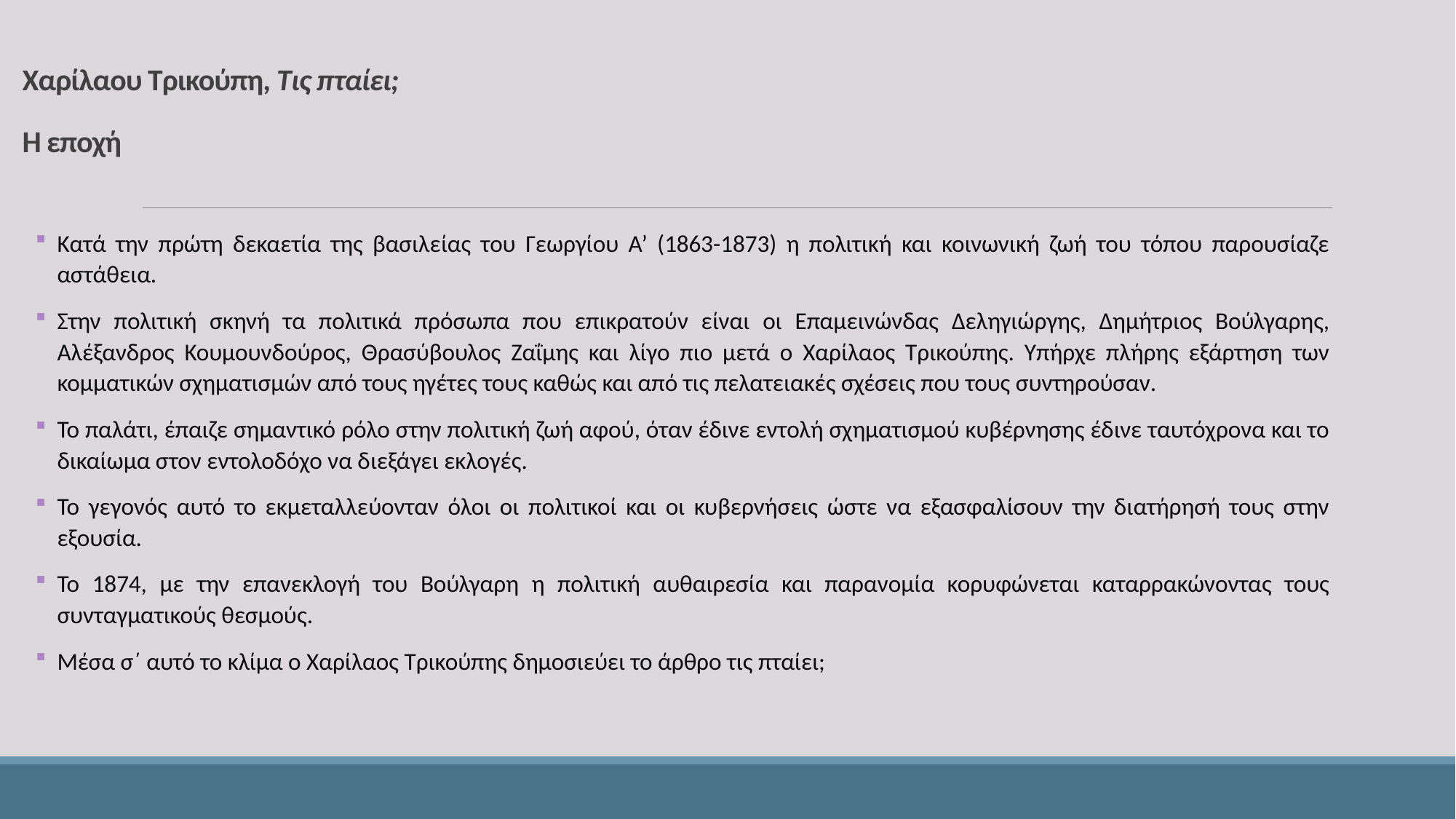

# Χαρίλαου Τρικούπη, Τις πταίει; Η εποχή
Κατά την πρώτη δεκαετία της βασιλείας του Γεωργίου Α’ (1863-1873) η πολιτική και κοινωνική ζωή του τόπου παρουσίαζε αστάθεια.
Στην πολιτική σκηνή τα πολιτικά πρόσωπα που επικρατούν είναι οι Επαμεινώνδας Δεληγιώργης, Δημήτριος Βούλγαρης, Αλέξανδρος Κουμουνδούρος, Θρασύβουλος Ζαΐμης και λίγο πιο μετά ο Χαρίλαος Τρικούπης. Υπήρχε πλήρης εξάρτηση των κομματικών σχηματισμών από τους ηγέτες τους καθώς και από τις πελατειακές σχέσεις που τους συντηρούσαν.
Το παλάτι, έπαιζε σημαντικό ρόλο στην πολιτική ζωή αφού, όταν έδινε εντολή σχηματισμού κυβέρνησης έδινε ταυτόχρονα και το δικαίωμα στον εντολοδόχο να διεξάγει εκλογές.
Το γεγονός αυτό το εκμεταλλεύονταν όλοι οι πολιτικοί και οι κυβερνήσεις ώστε να εξασφαλίσουν την διατήρησή τους στην εξουσία.
Το 1874, με την επανεκλογή του Βούλγαρη η πολιτική αυθαιρεσία και παρανομία κορυφώνεται καταρρακώνοντας τους συνταγματικούς θεσμούς.
Μέσα σ΄ αυτό το κλίμα ο Χαρίλαος Τρικούπης δημοσιεύει το άρθρο τις πταίει;